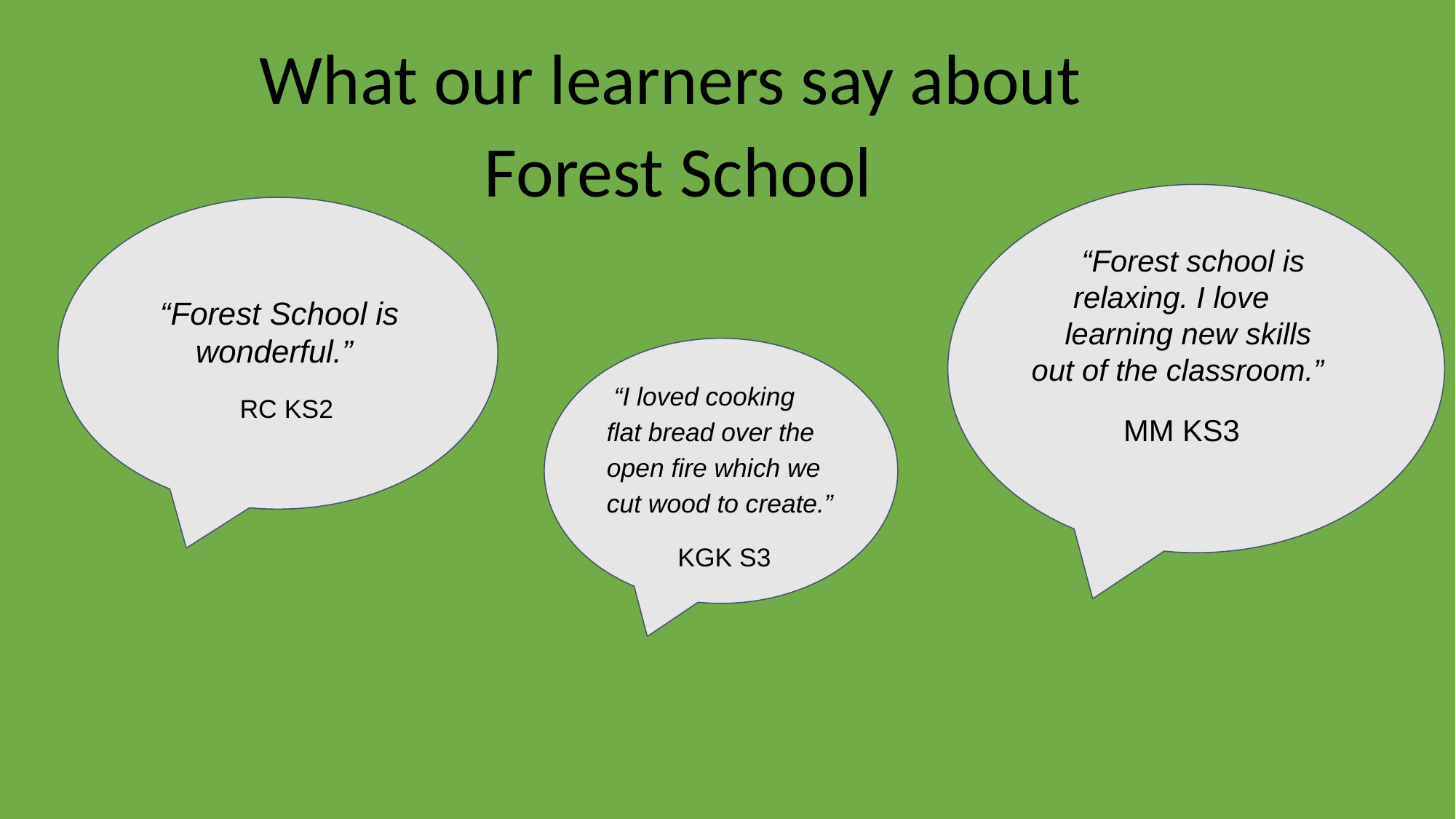

What our learners say about
Forest School

      “Forest school is
     relaxing. I love
    learning new skills
out of the classroom.”
           MM KS3

   “Forest School is
       wonderful.”
               RC KS2

|  |  |
| --- | --- |
|  |  |

 “I loved cooking flat bread over the open fire which we cut wood to create.”
          KGK S3